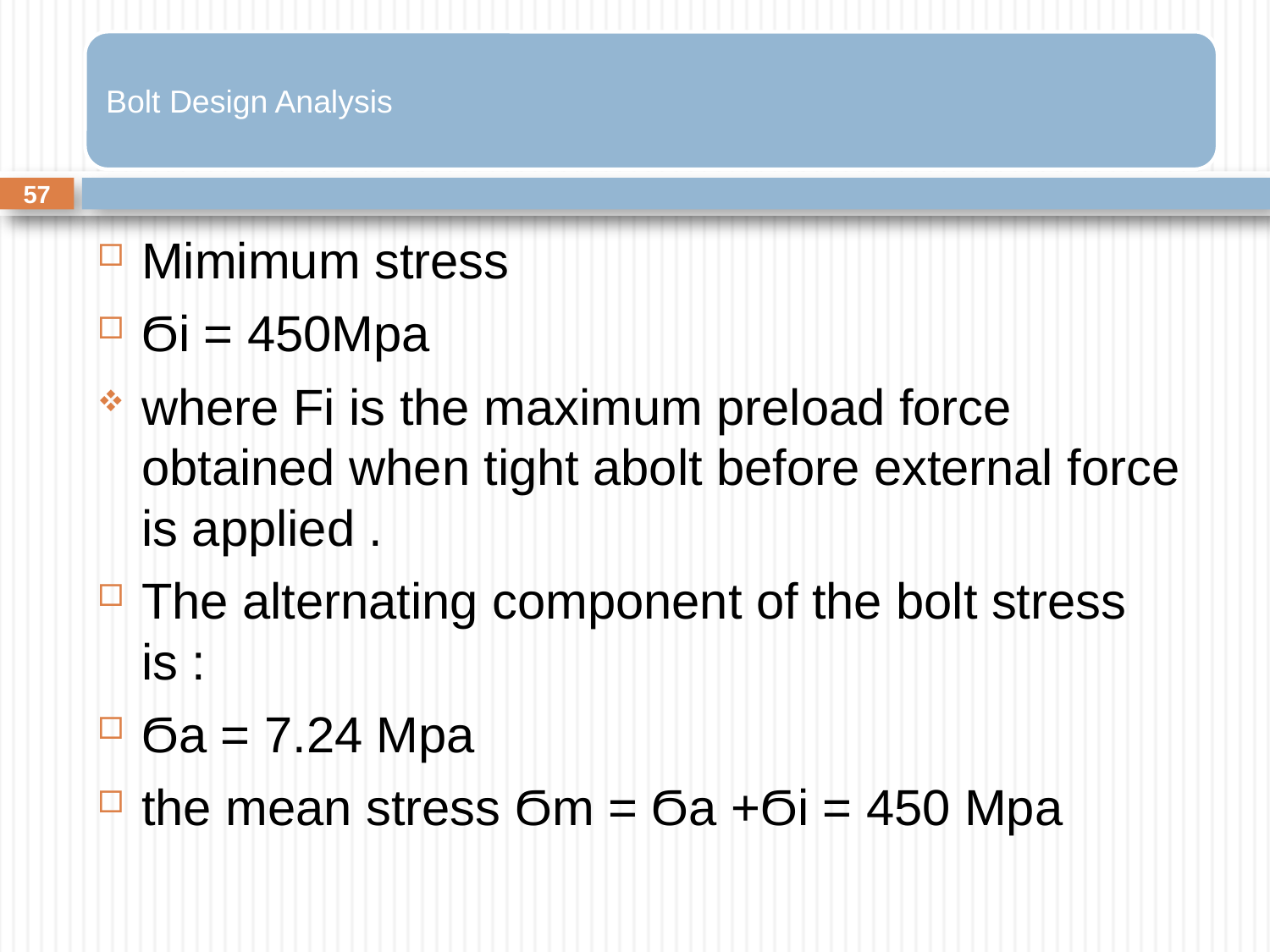

Bolt Design Analysis
57
Mimimum stress
Ϭi = 450Mpa
where Fi is the maximum preload force obtained when tight abolt before external force is applied .
The alternating component of the bolt stress is :
Ϭa = 7.24 Mpa
the mean stress Ϭm = Ϭa +Ϭi = 450 Mpa